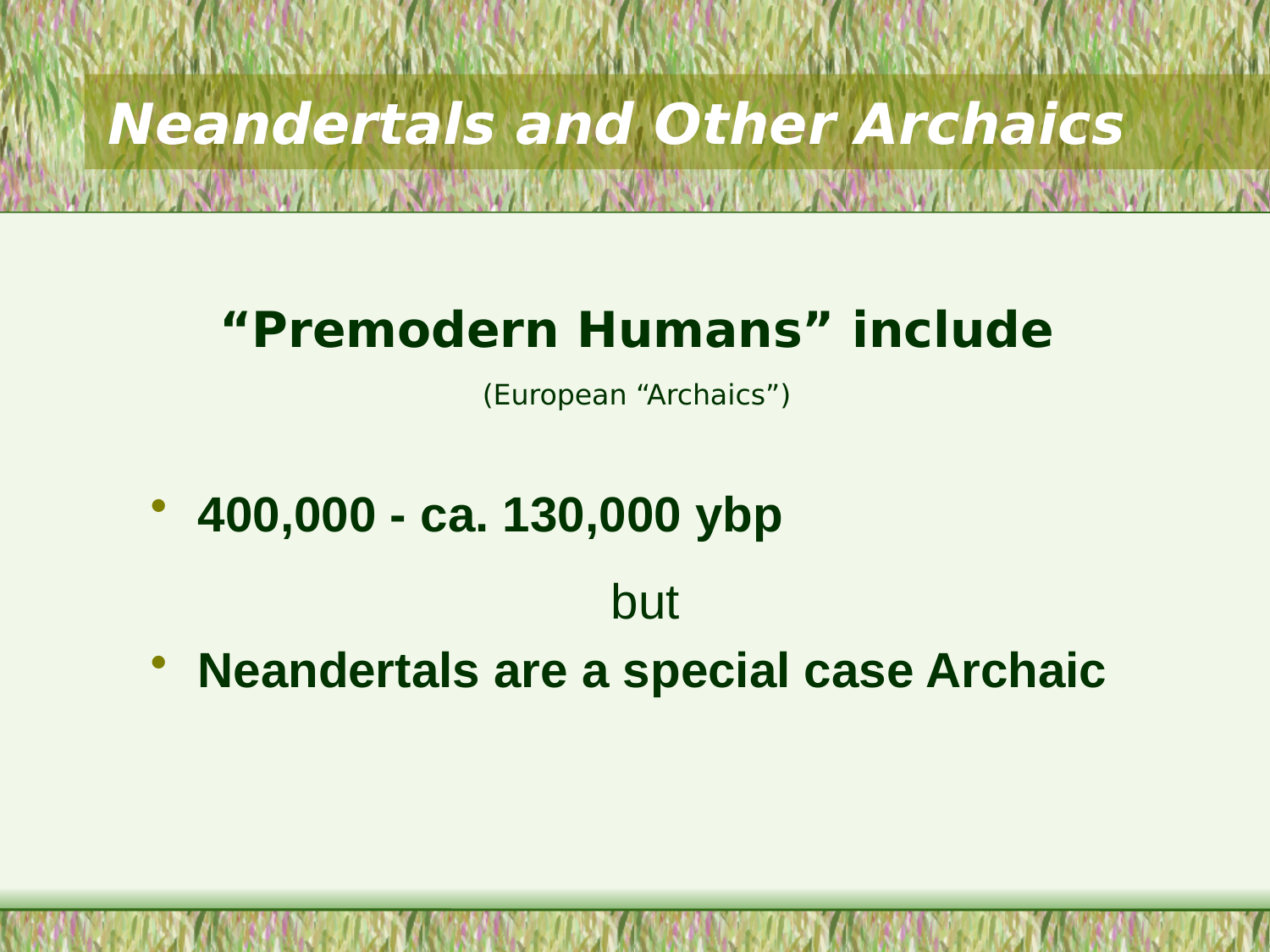

# Neandertals and Other Archaics
“Premodern Humans” include
(European “Archaics”)
400,000 - ca. 130,000 ybp
but
Neandertals are a special case Archaic